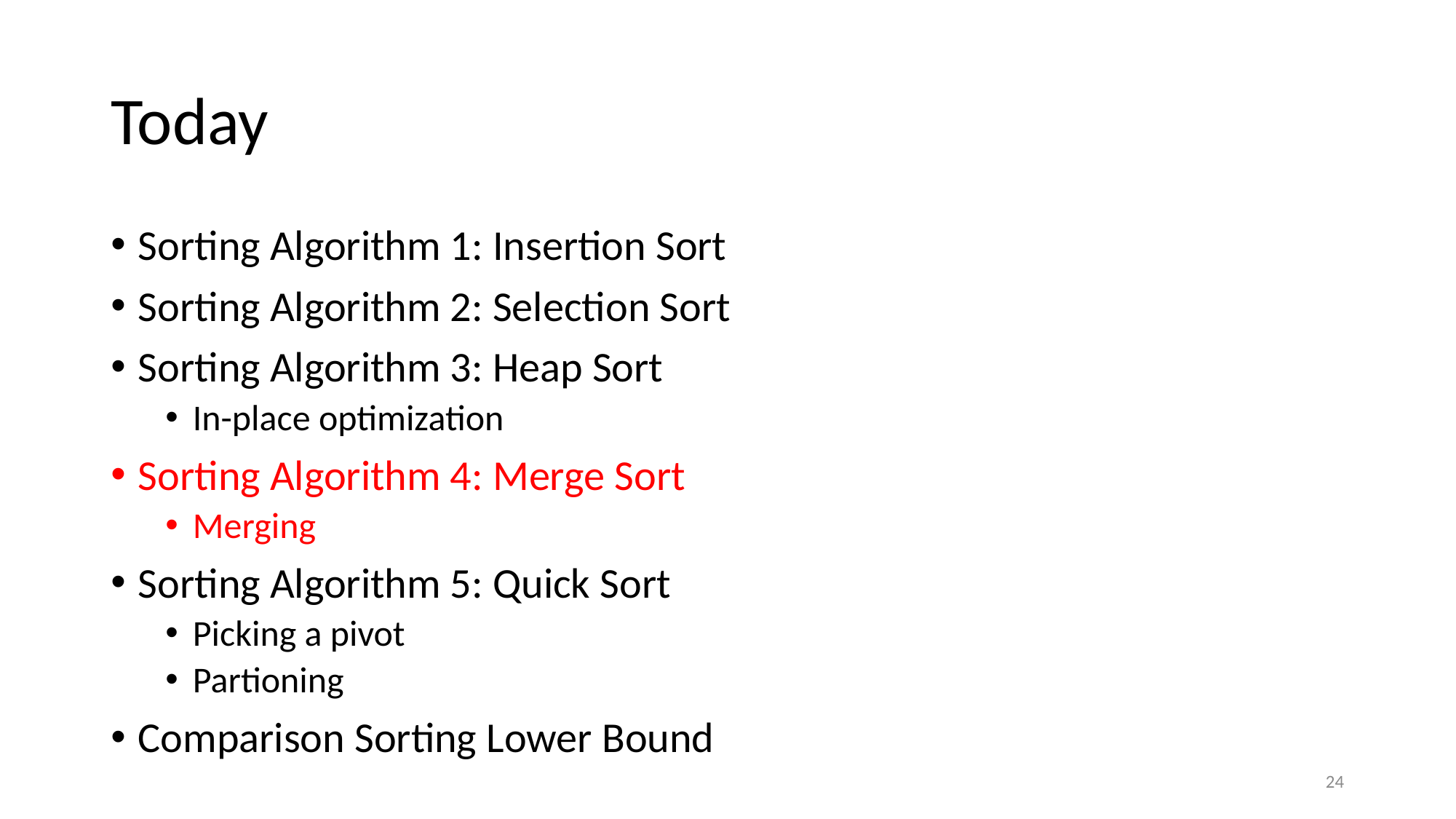

# Today
Sorting Algorithm 1: Insertion Sort
Sorting Algorithm 2: Selection Sort
Sorting Algorithm 3: Heap Sort
In-place optimization
Sorting Algorithm 4: Merge Sort
Merging
Sorting Algorithm 5: Quick Sort
Picking a pivot
Partioning
Comparison Sorting Lower Bound

24